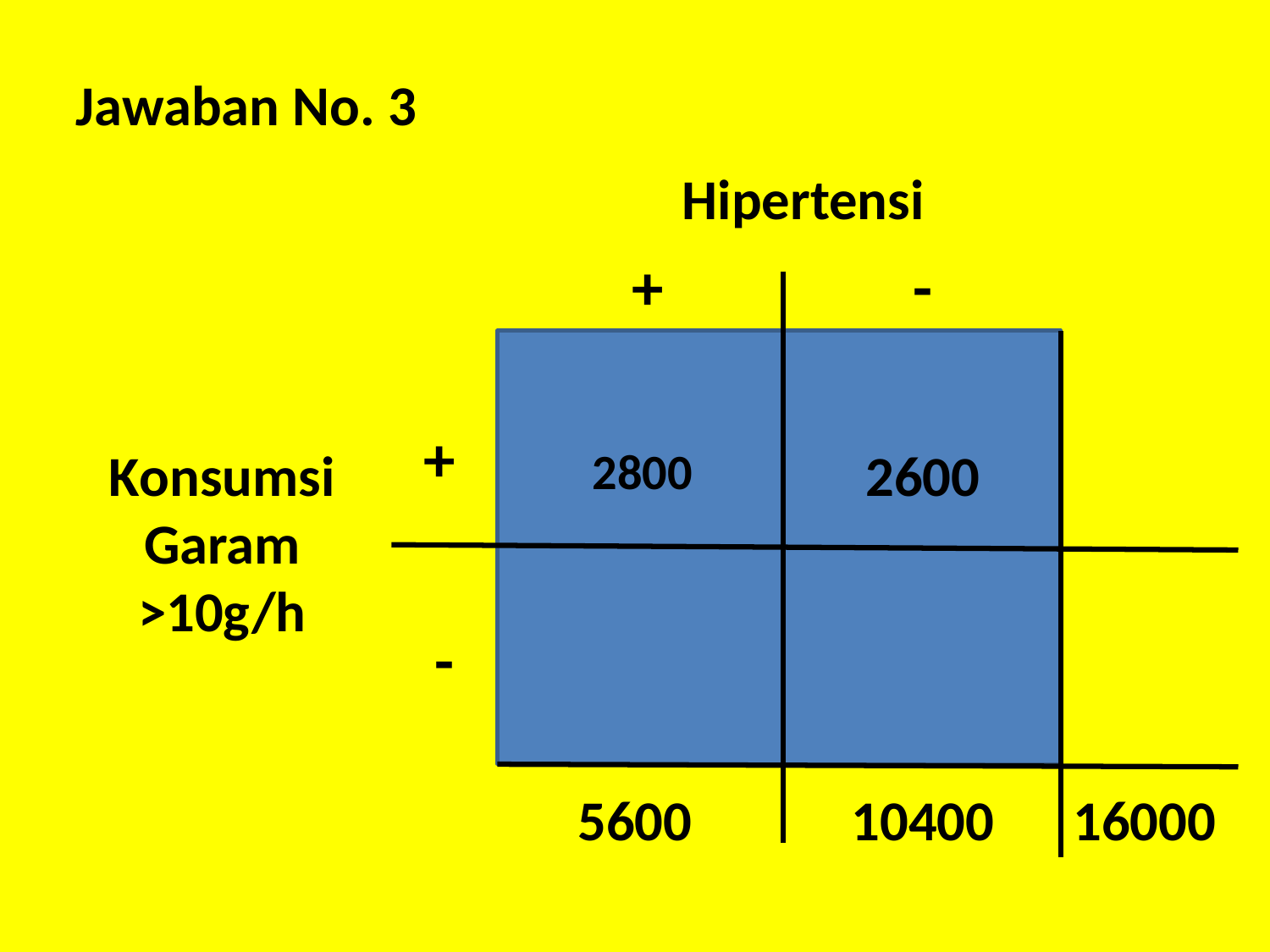

Jawaban No. 3
Hipertensi
-
+

+
Konsumsi Garam >10g/h
2800
2600
-
5600
10400
16000